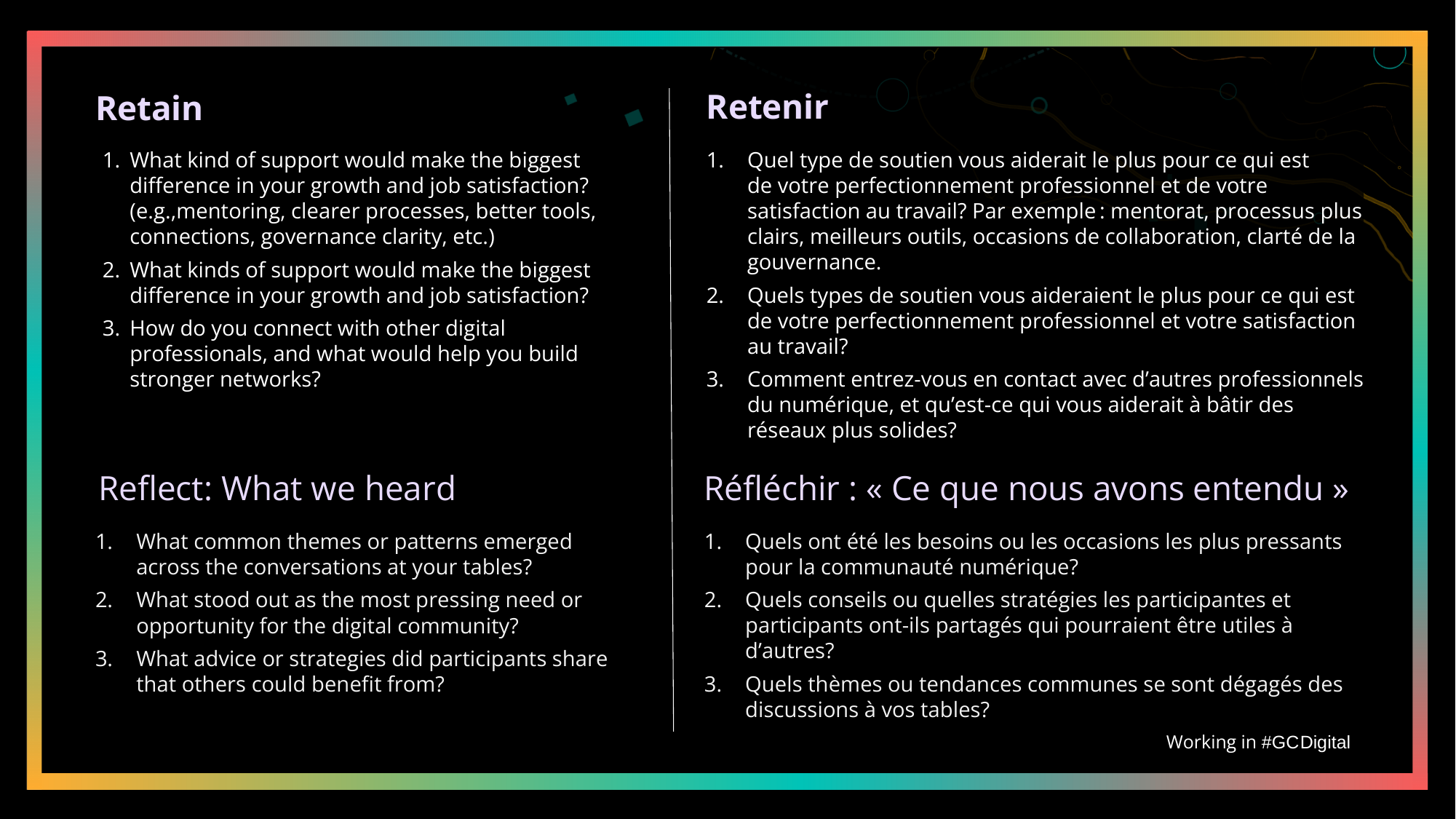

Retenir

Retain
Quel type de soutien vous aiderait le plus pour ce qui est de votre perfectionnement professionnel et de votre satisfaction au travail? Par exemple : mentorat, processus plus clairs, meilleurs outils, occasions de collaboration, clarté de la gouvernance.
Quels types de soutien vous aideraient le plus pour ce qui est de votre perfectionnement professionnel et votre satisfaction au travail?
Comment entrez-vous en contact avec d’autres professionnels du numérique, et qu’est-ce qui vous aiderait à bâtir des réseaux plus solides?

What kind of support would make the biggest difference in your growth and job satisfaction? (e.g.,mentoring, clearer processes, better tools, connections, governance clarity, etc.)
What kinds of support would make the biggest difference in your growth and job satisfaction?
How do you connect with other digital professionals, and what would help you build stronger networks?

Réfléchir : « Ce que nous avons entendu »
# Reflect: What we heard
Quels ont été les besoins ou les occasions les plus pressants pour la communauté numérique?
Quels conseils ou quelles stratégies les participantes et participants ont-ils partagés qui pourraient être utiles à d’autres?
Quels thèmes ou tendances communes se sont dégagés des discussions à vos tables?

What common themes or patterns emerged across the conversations at your tables?
What stood out as the most pressing need or opportunity for the digital community?
What advice or strategies did participants share that others could benefit from?